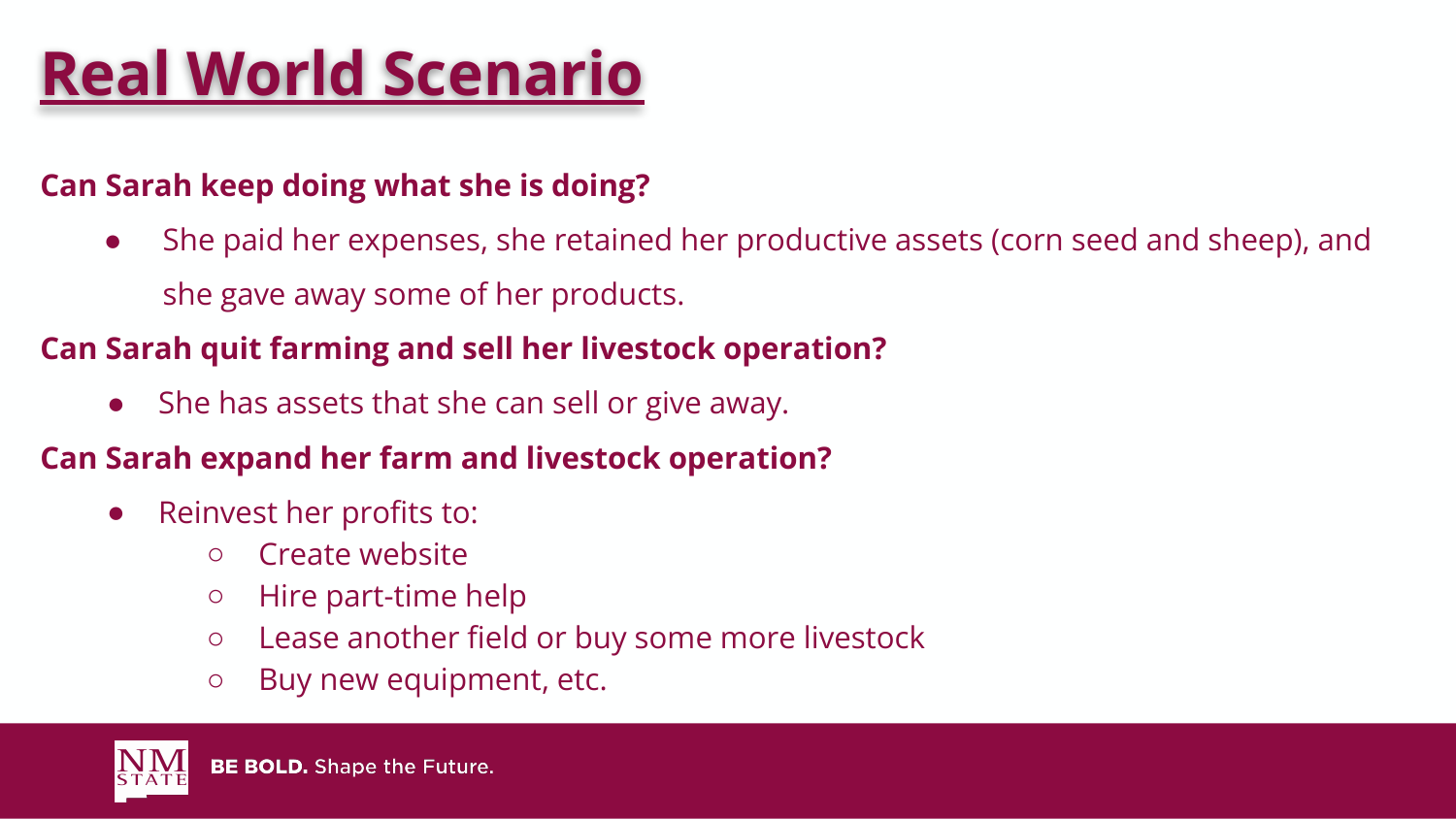

Real World Scenario
Can Sarah keep doing what she is doing?
She paid her expenses, she retained her productive assets (corn seed and sheep), and she gave away some of her products.
Can Sarah quit farming and sell her livestock operation?
She has assets that she can sell or give away.
Can Sarah expand her farm and livestock operation?
Reinvest her profits to:
Create website
Hire part-time help
Lease another field or buy some more livestock
Buy new equipment, etc.